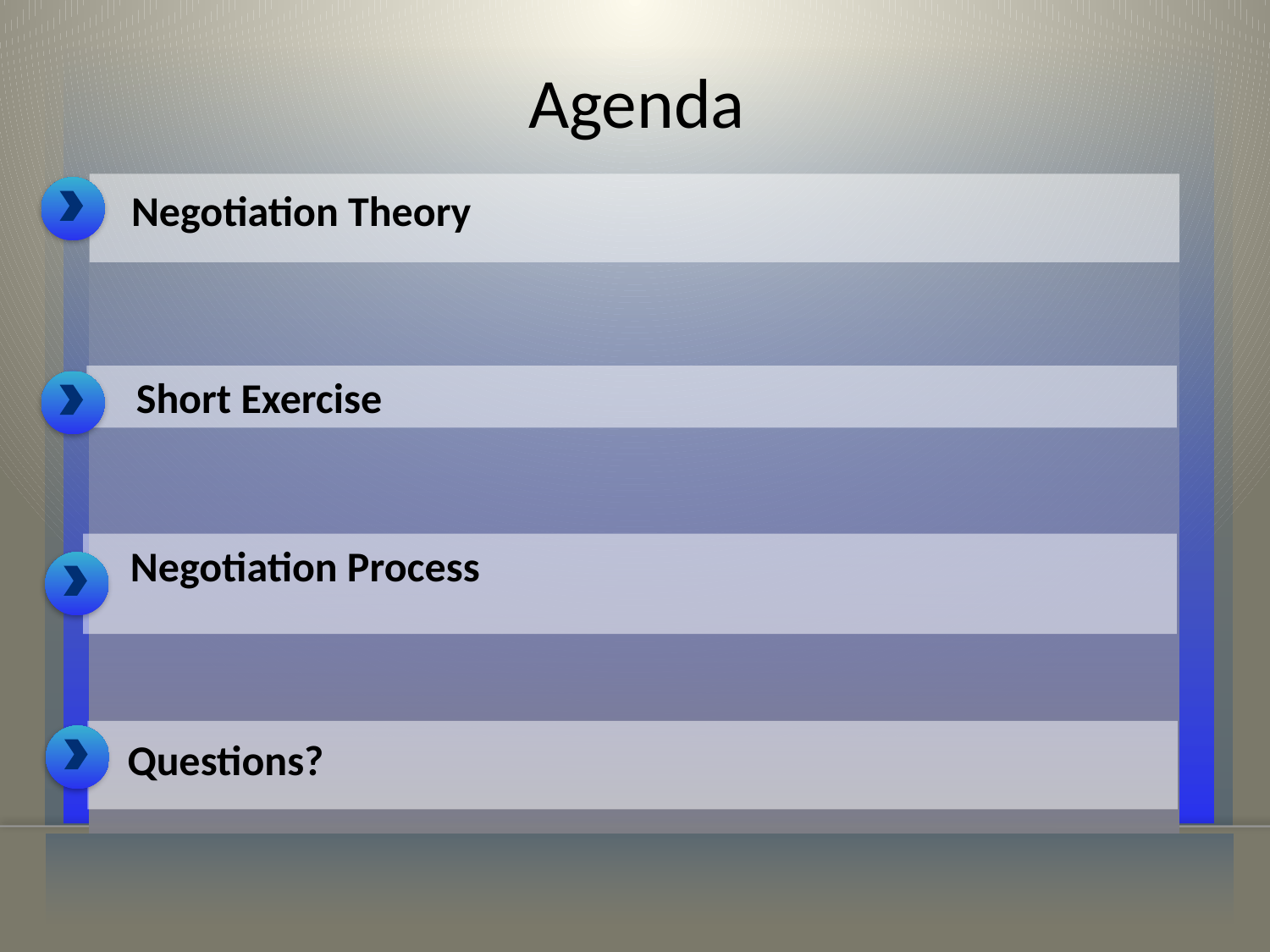

Agenda

Negotiation Theory

    Short Exercise

     Negotiation Process

Questions?